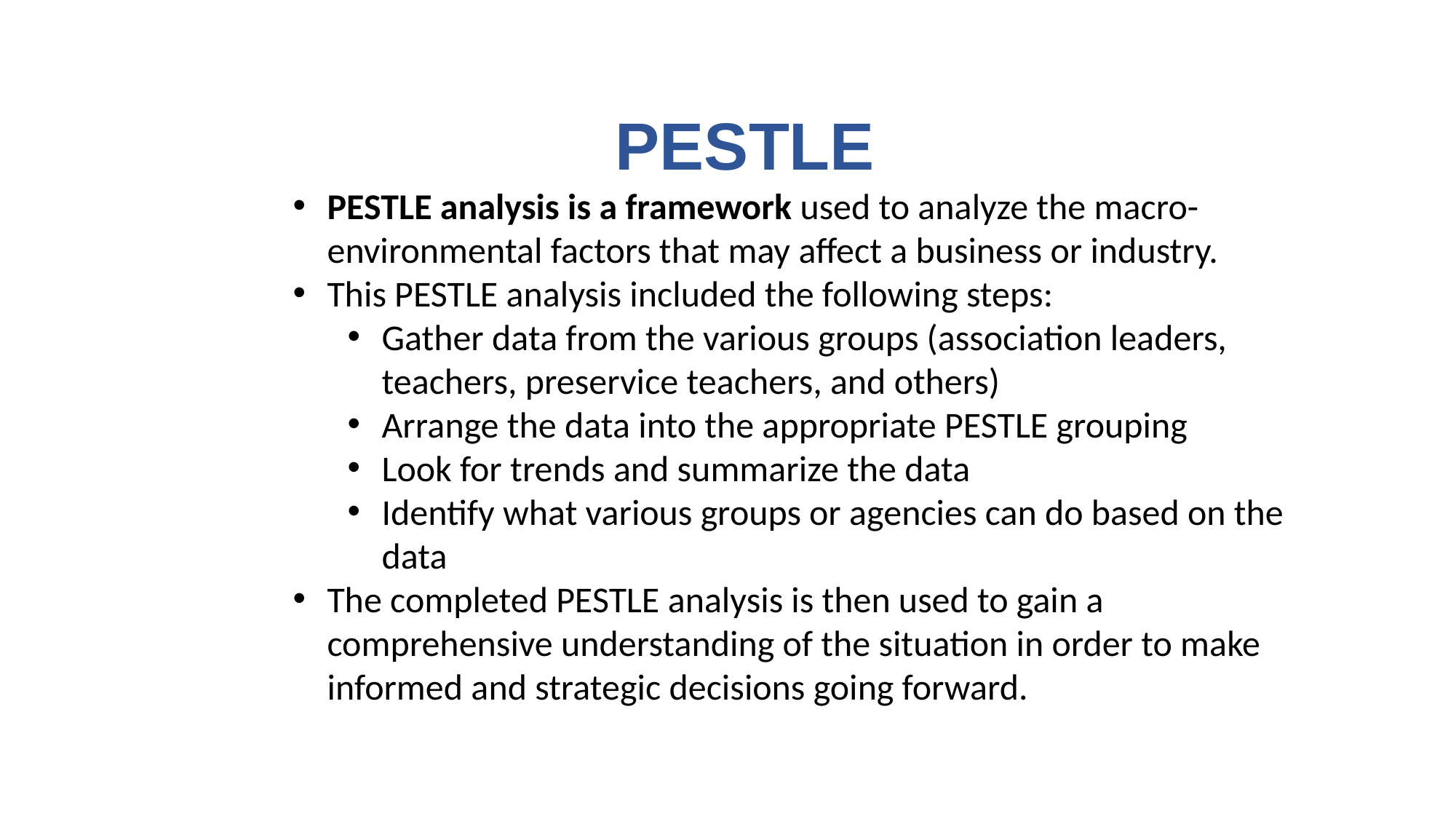

PESTLE
PESTLE analysis is a framework used to analyze the macro-environmental factors that may affect a business or industry.
This PESTLE analysis included the following steps:
Gather data from the various groups (association leaders, teachers, preservice teachers, and others)
Arrange the data into the appropriate PESTLE grouping
Look for trends and summarize the data
Identify what various groups or agencies can do based on the data
The completed PESTLE analysis is then used to gain a comprehensive understanding of the situation in order to make informed and strategic decisions going forward.